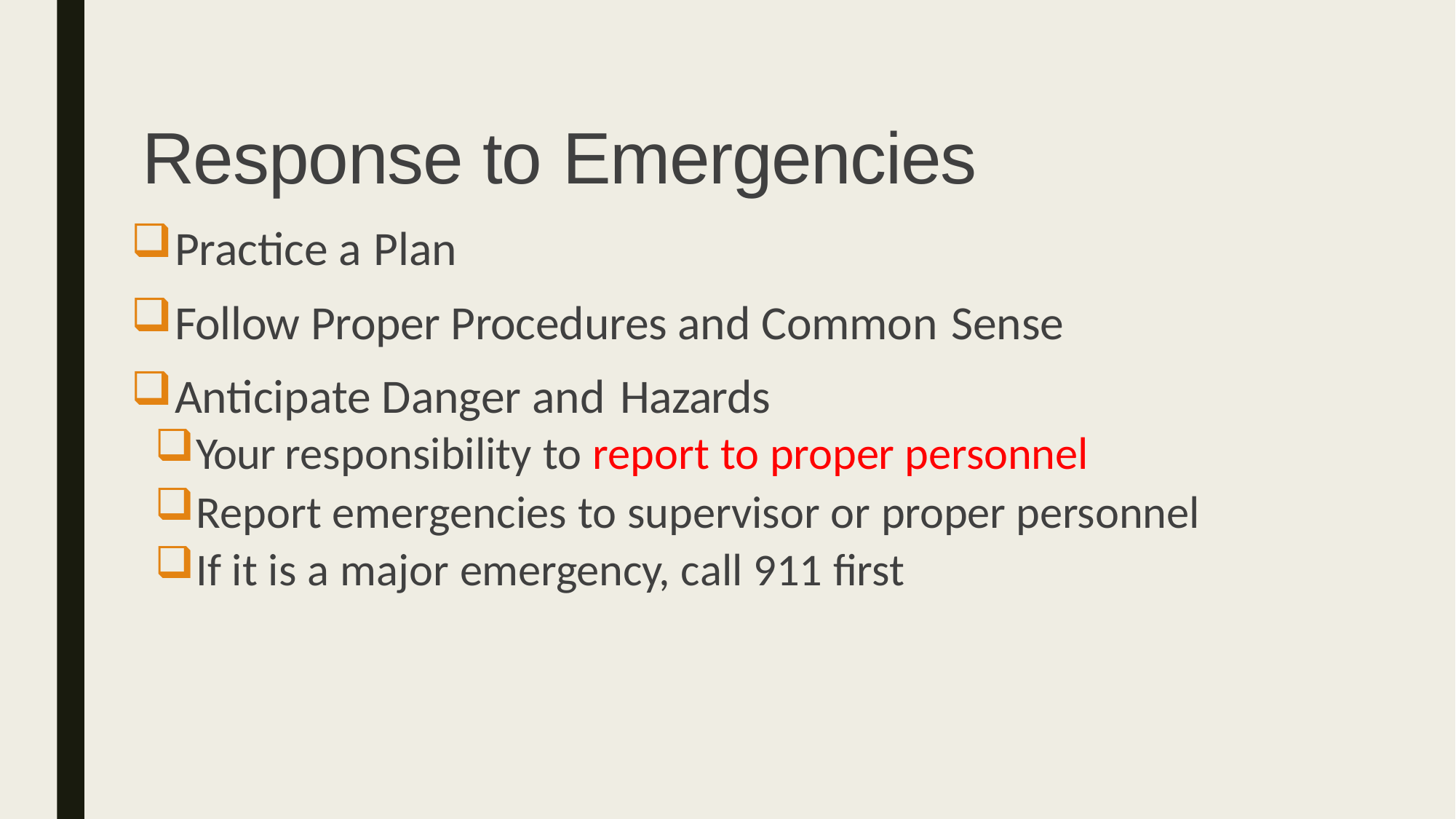

# Response to Emergencies
Practice a Plan
Follow Proper Procedures and Common Sense
Anticipate Danger and Hazards
Your responsibility to report to proper personnel
Report emergencies to supervisor or proper personnel
If it is a major emergency, call 911 first